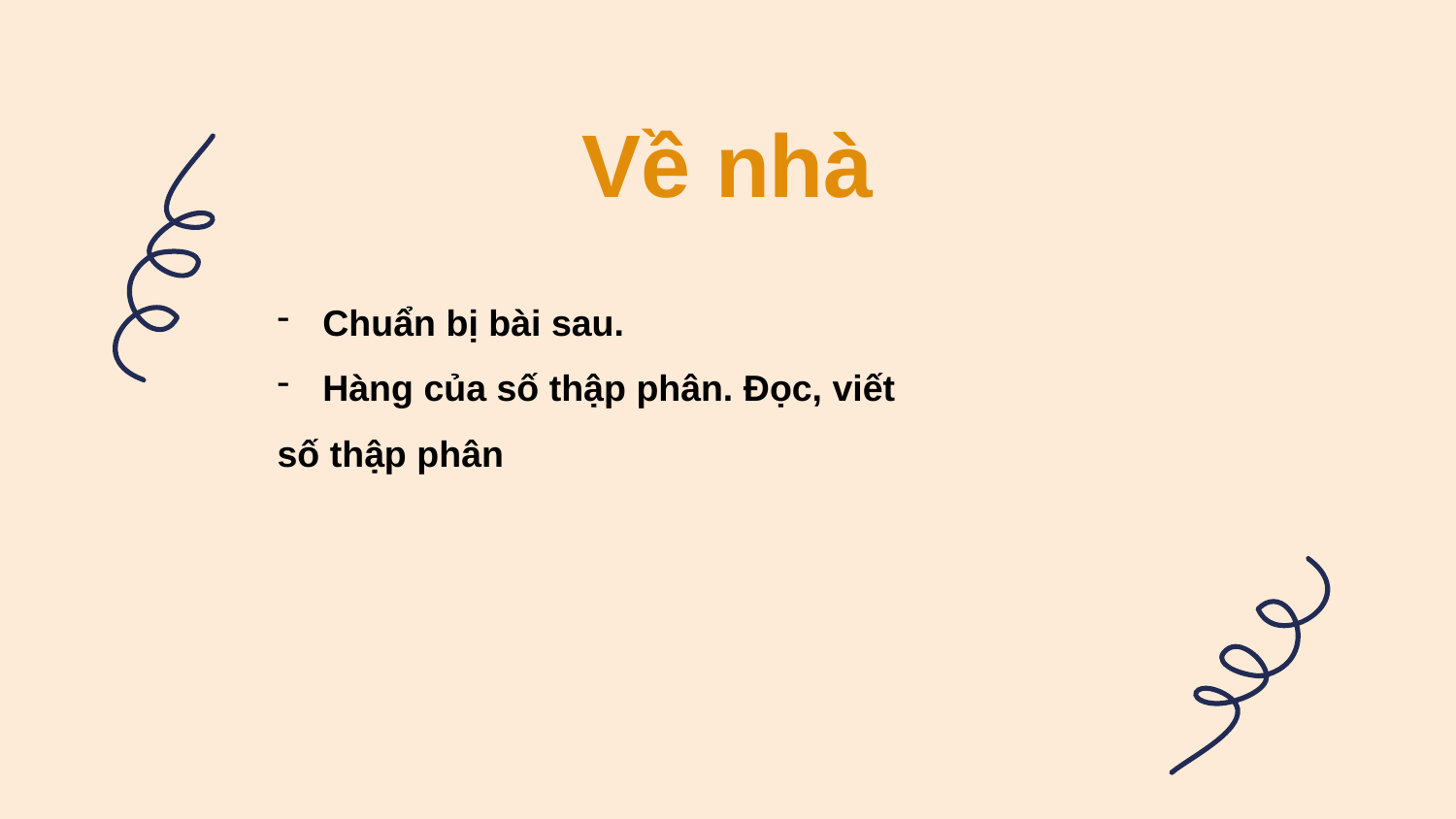

# Về nhà

Chuẩn bị bài sau.
Hàng của số thập phân. Đọc, viết
số thập phân